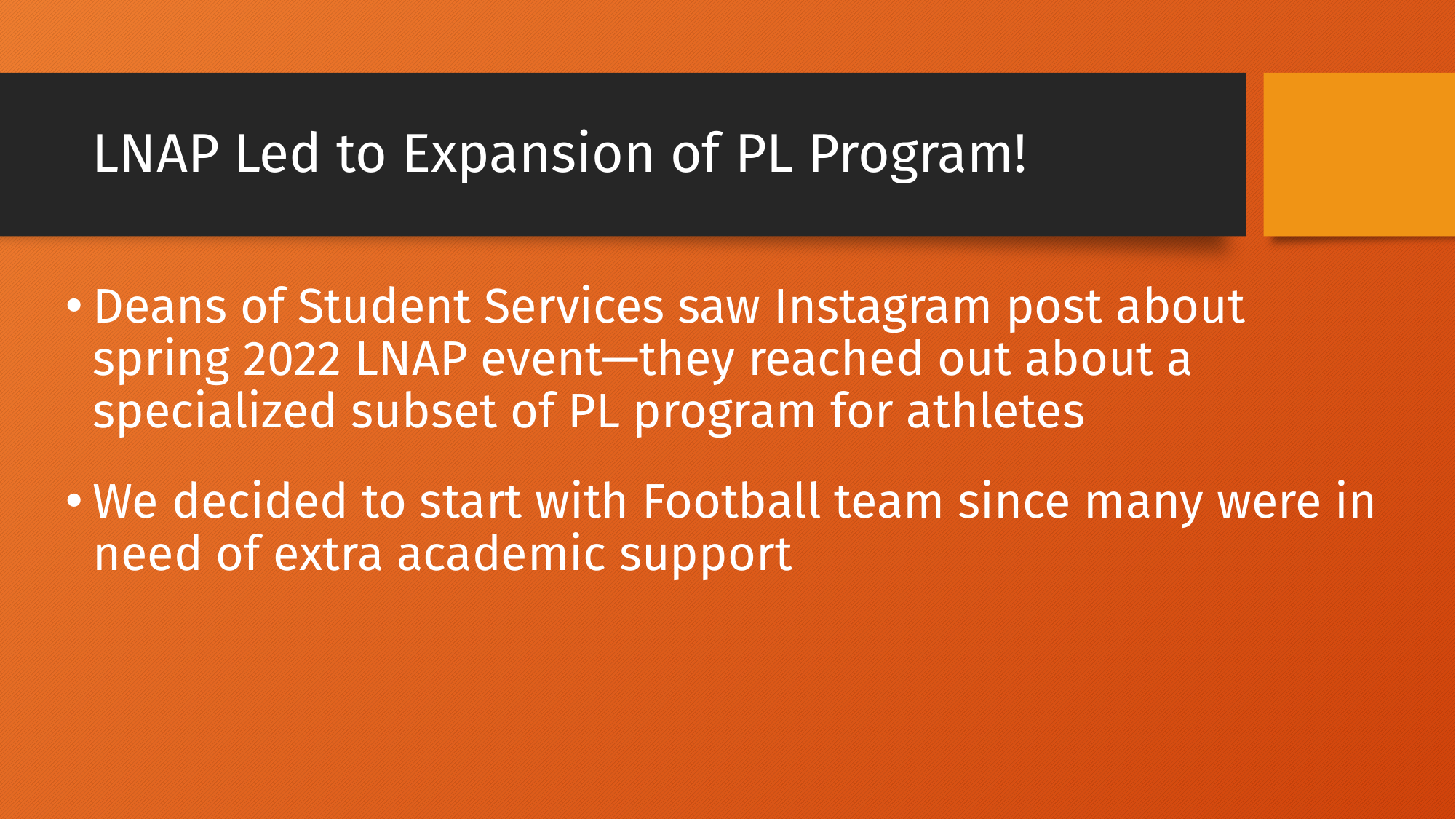

# LNAP Led to Expansion of PL Program!
Deans of Student Services saw Instagram post about spring 2022 LNAP event—they reached out about a specialized subset of PL program for athletes
We decided to start with Football team since many were in need of extra academic support